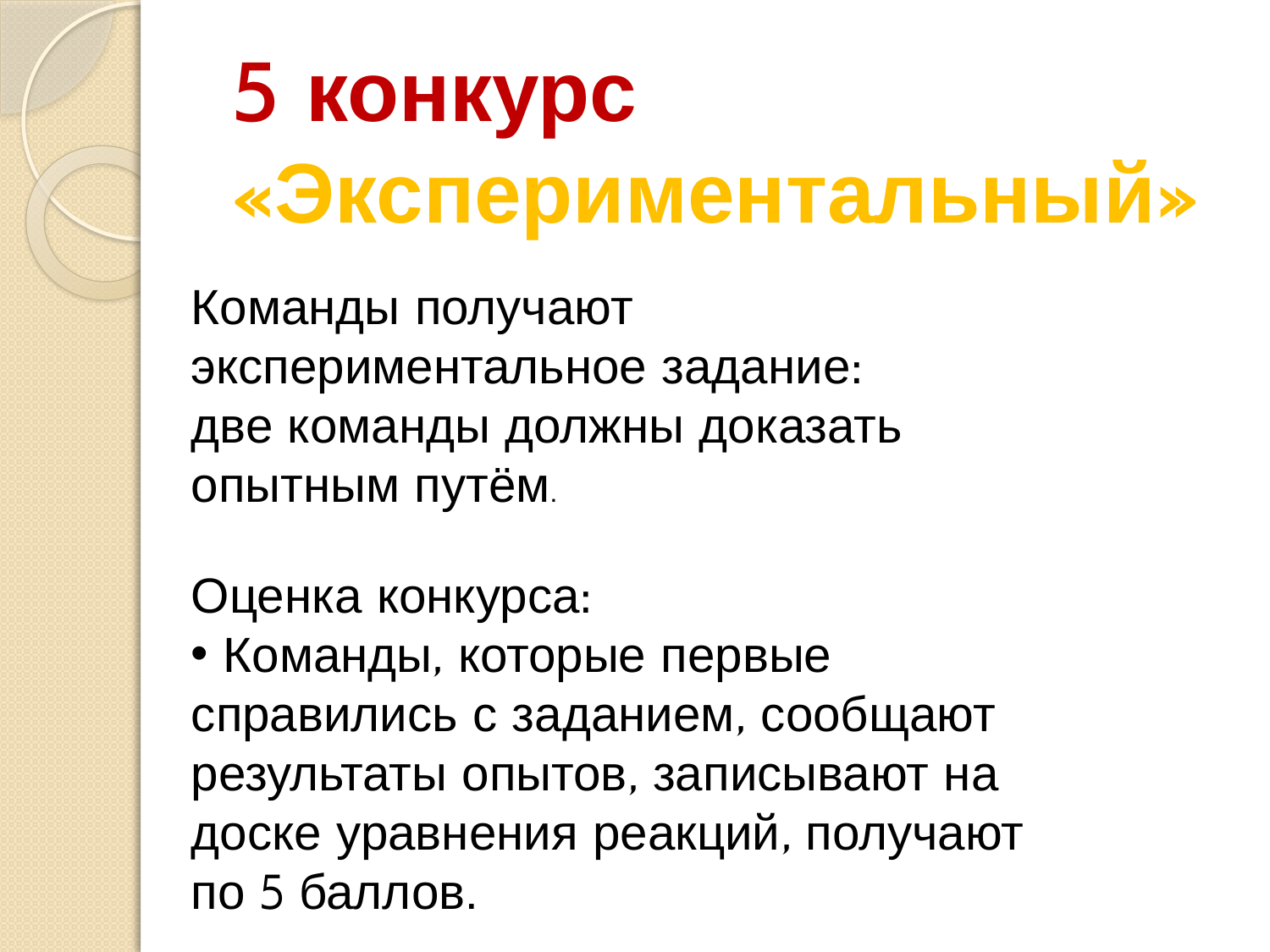

5 конкурс
«Экспериментальный»
Команды получают экспериментальное задание:
две команды должны доказать опытным путём.
Оценка конкурса:
 Команды, которые первые справились с заданием, сообщают результаты опытов, записывают на доске уравнения реакций, получают по 5 баллов.